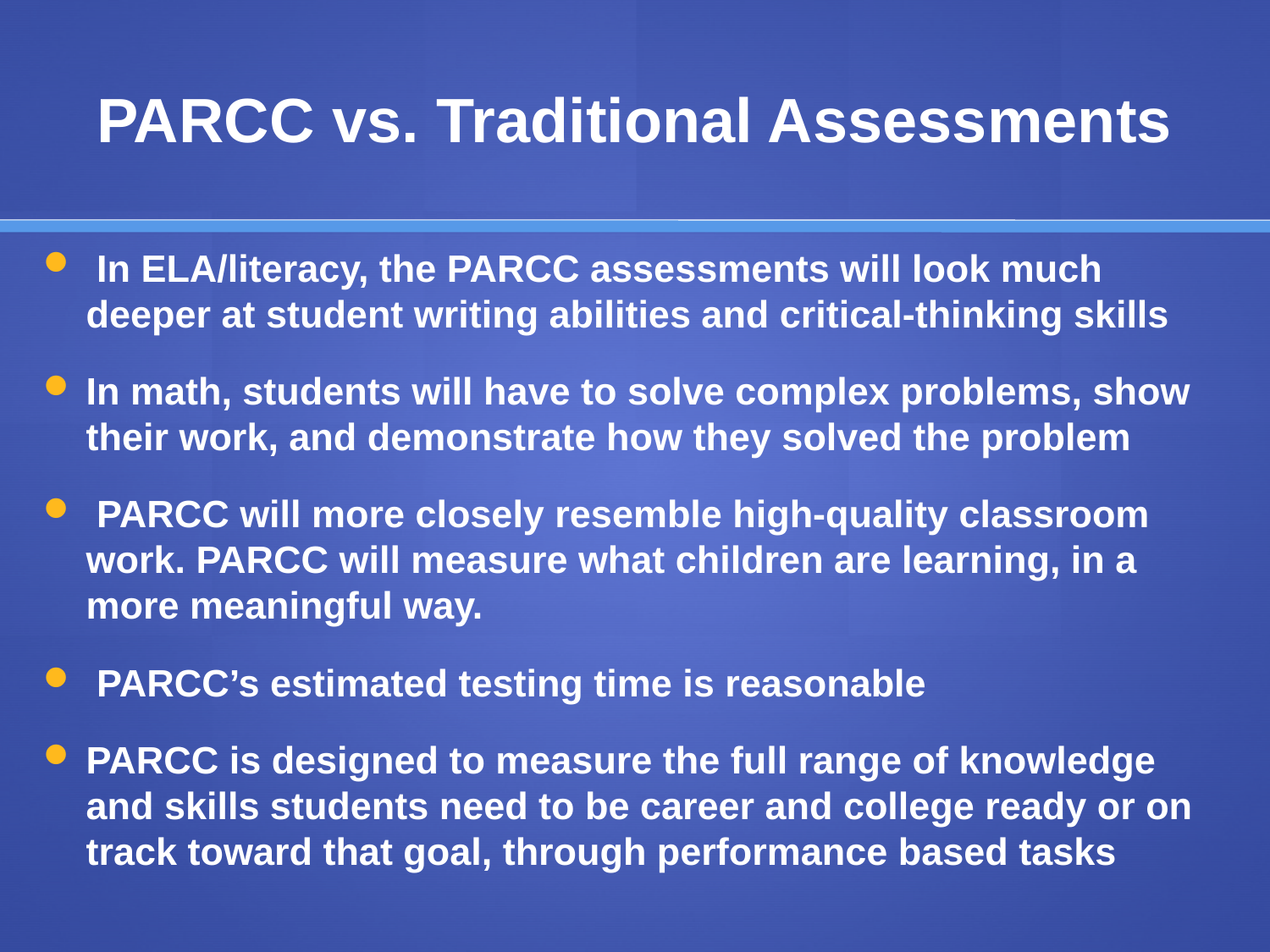

# PARCC vs. Traditional Assessments
 In ELA/literacy, the PARCC assessments will look much deeper at student writing abilities and critical-thinking skills
In math, students will have to solve complex problems, show their work, and demonstrate how they solved the problem
 PARCC will more closely resemble high-quality classroom work. PARCC will measure what children are learning, in a more meaningful way.
 PARCC’s estimated testing time is reasonable
PARCC is designed to measure the full range of knowledge and skills students need to be career and college ready or on track toward that goal, through performance based tasks